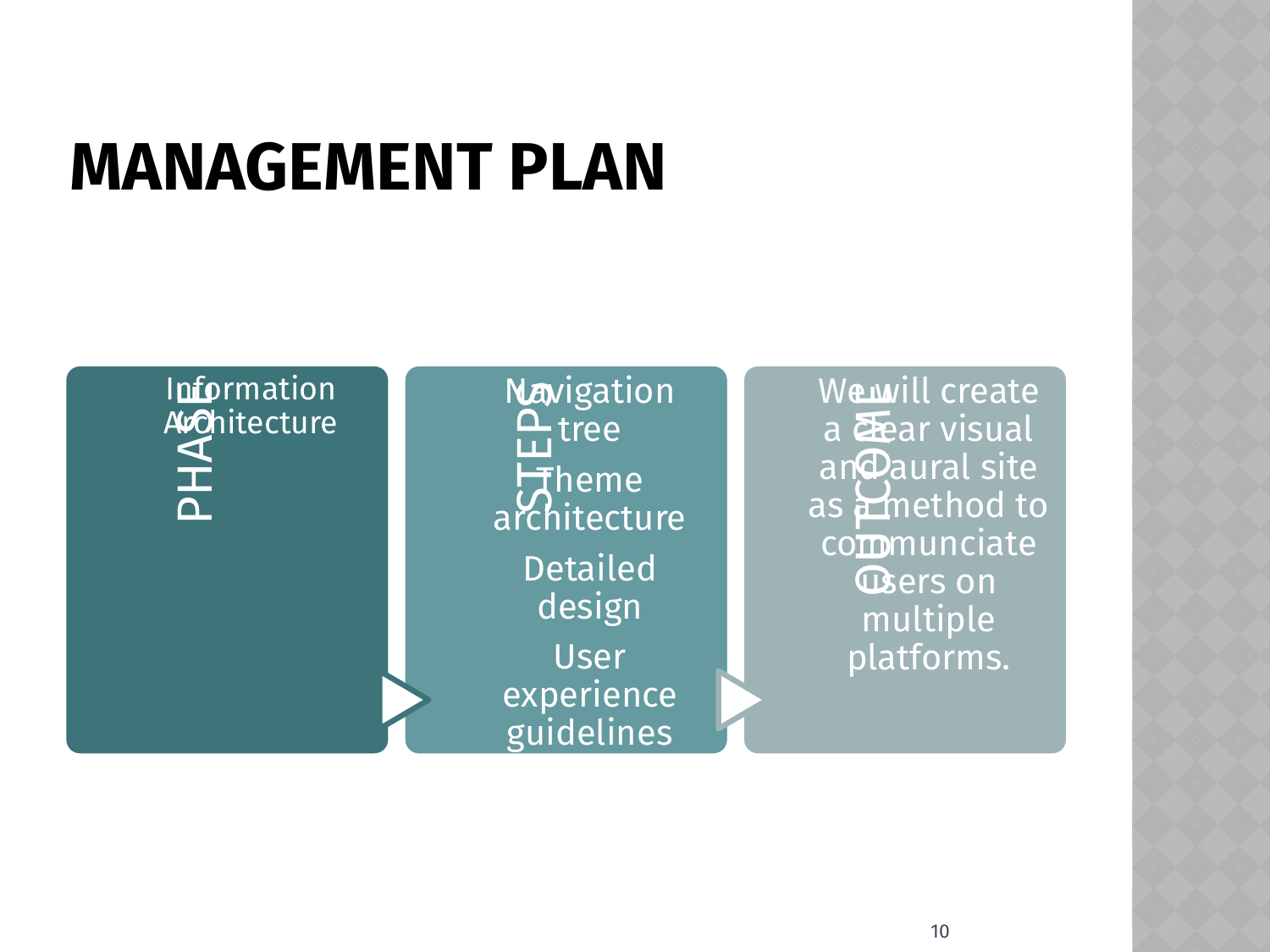

# Management plan
PHASE
Information Architecture
STEPS
Navigation tree
Theme architecture
Detailed design
User experience guidelines
OUTCOME
We will create a clear visual and aural site as a method to communciate users on multiple platforms.
10